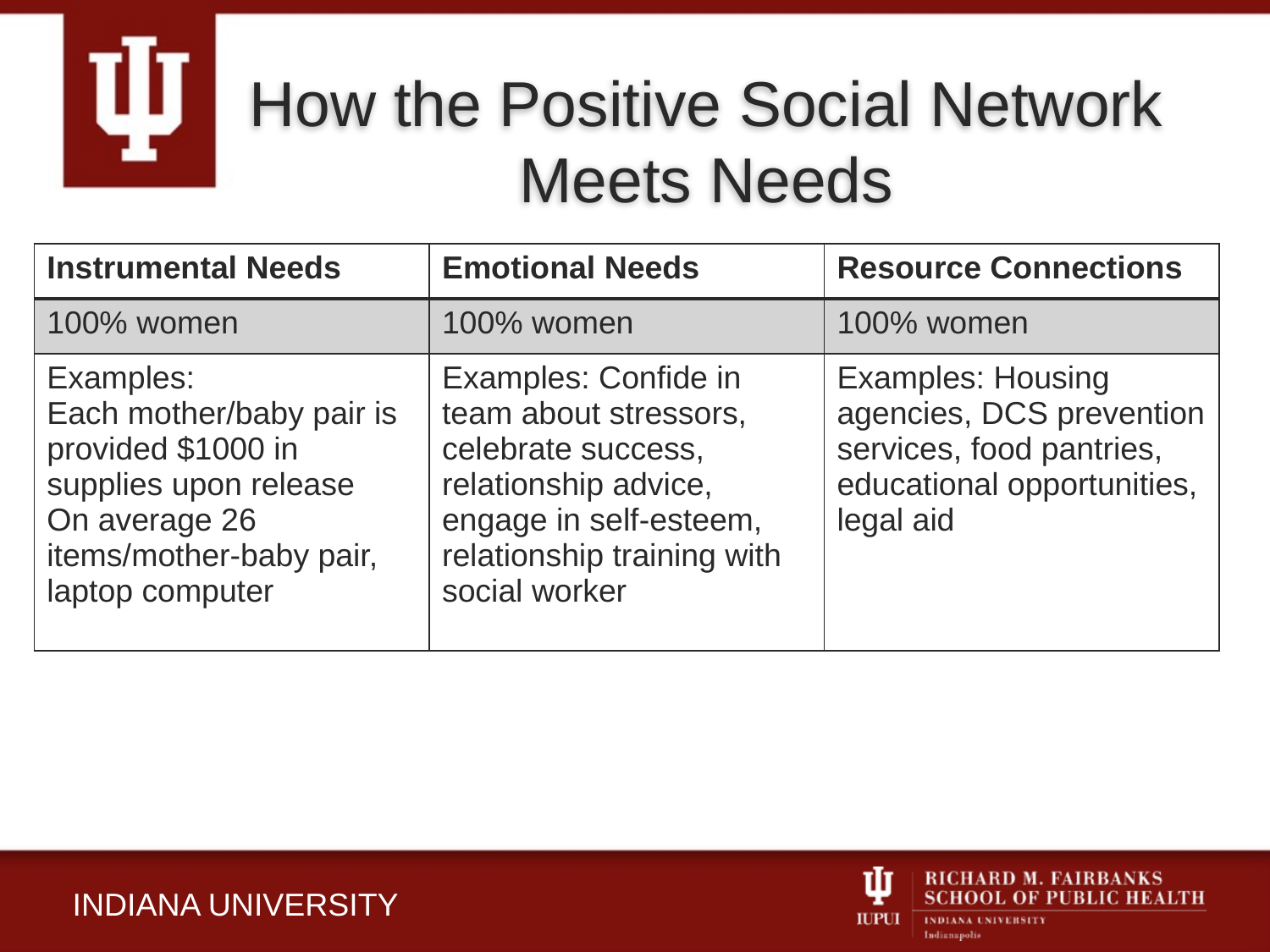

How the Positive Social Network Meets Needs
| Instrumental Needs | Emotional Needs | Resource Connections |
| --- | --- | --- |
| 100% women | 100% women | 100% women |
| Examples: Each mother/baby pair is provided $1000 in supplies upon release On average 26 items/mother-baby pair, laptop computer | Examples: Confide in team about stressors, celebrate success, relationship advice, engage in self-esteem, relationship training with social worker | Examples: Housing agencies, DCS prevention services, food pantries, educational opportunities, legal aid |
INDIANA UNIVERSITY